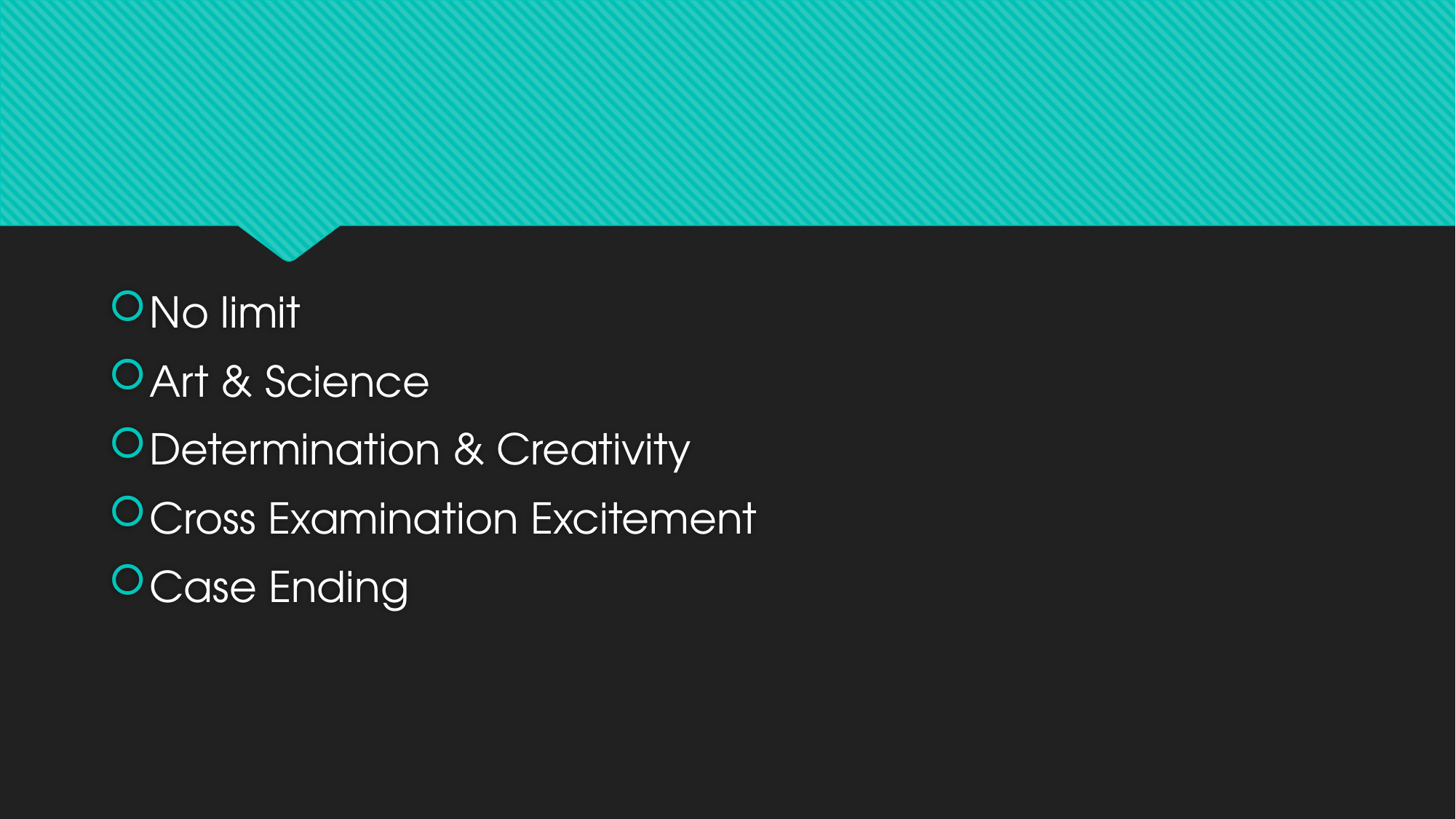

#
No limit
Art & Science
Determination & Creativity
Cross Examination Excitement
Case Ending